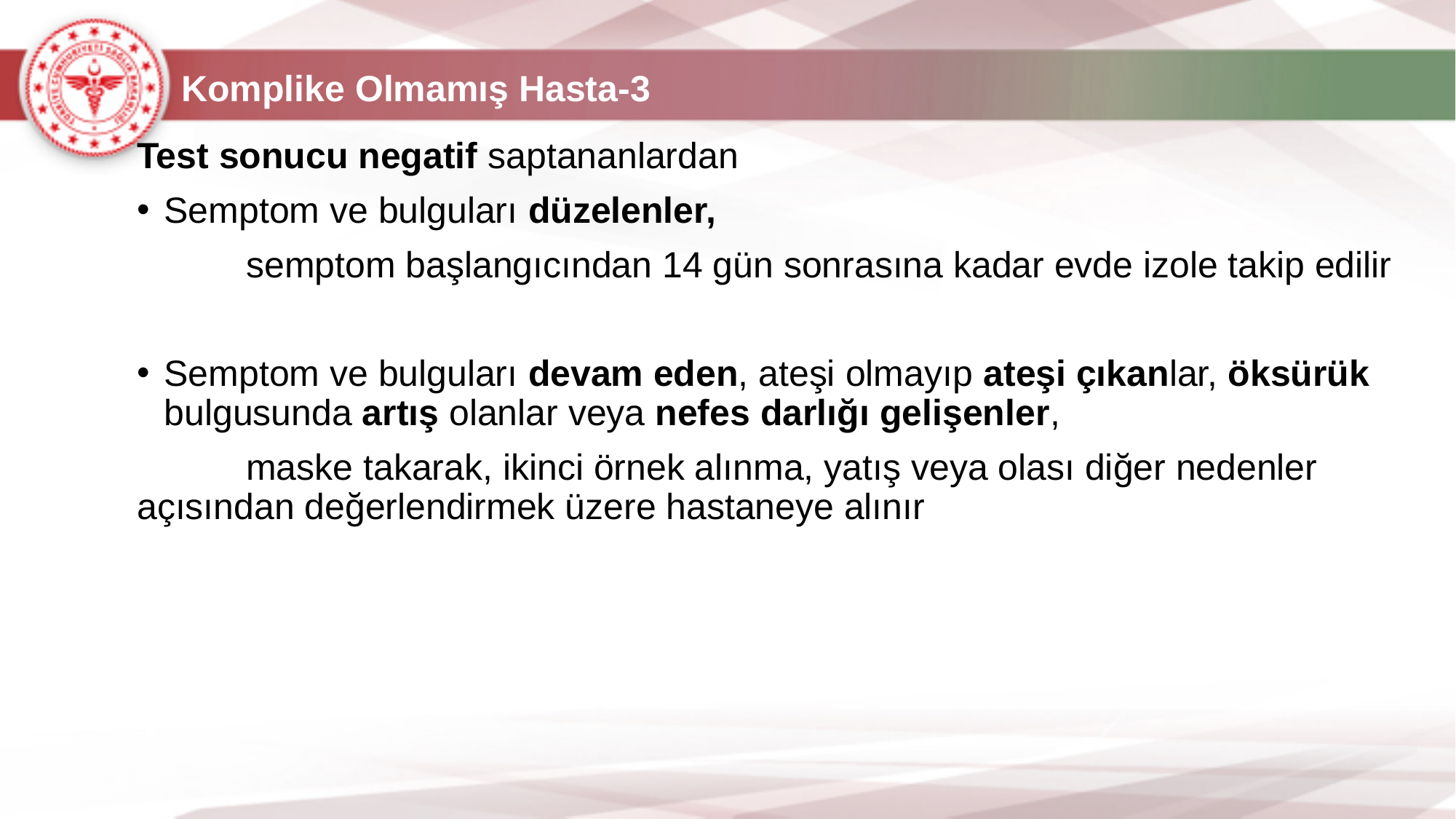

Komplike Olmamış Hasta-3
Test sonucu negatif saptananlardan
Semptom ve bulguları düzelenler,
	semptom başlangıcından 14 gün sonrasına kadar evde izole takip edilir

Semptom ve bulguları devam eden, ateşi olmayıp ateşi çıkanlar, öksürük bulgusunda artış olanlar veya nefes darlığı gelişenler,
	maske takarak, ikinci örnek alınma, yatış veya olası diğer nedenler açısından değerlendirmek üzere hastaneye alınır